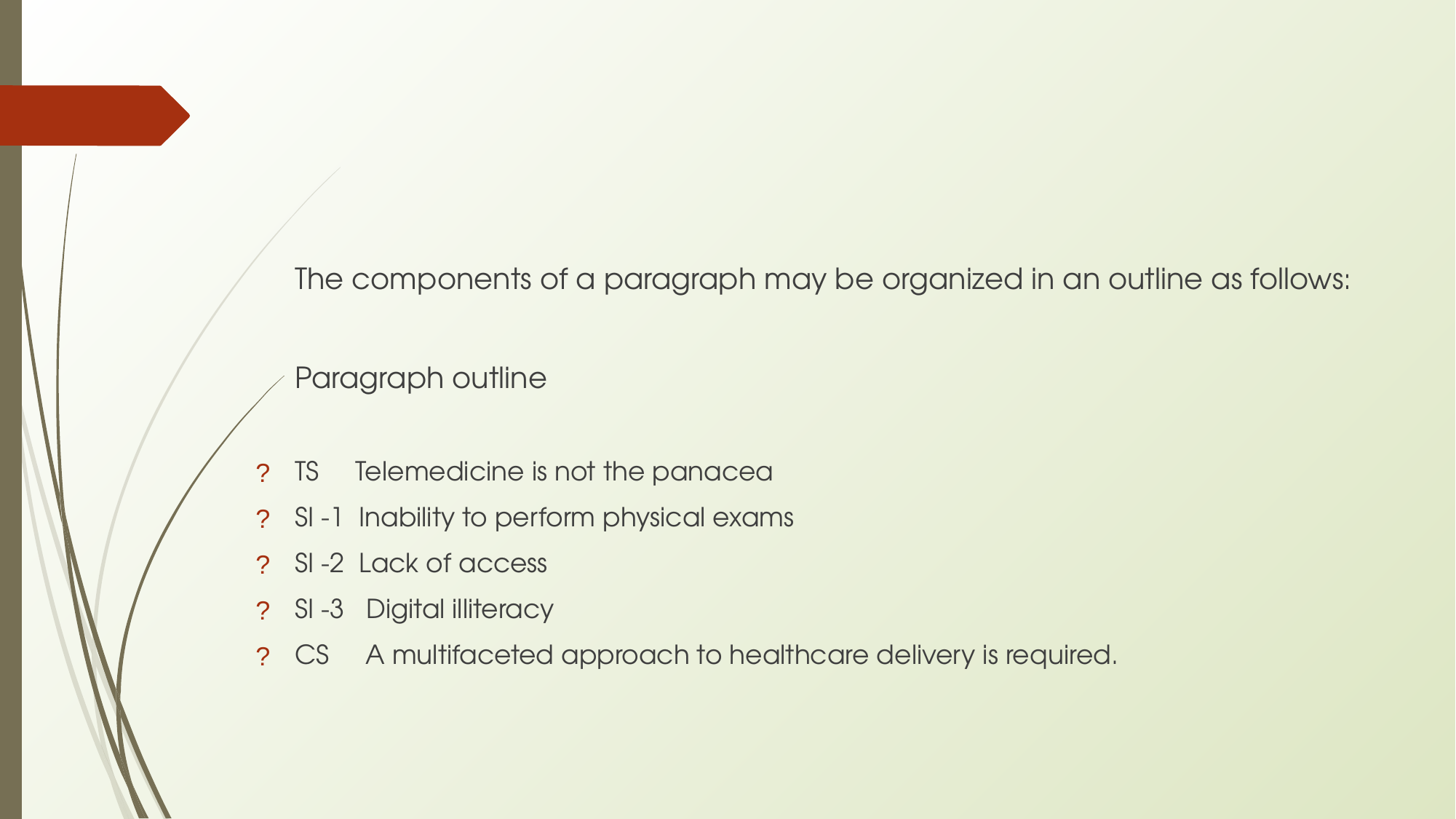

#
The components of a paragraph may be organized in an outline as follows:

Paragraph outline

TS     Telemedicine is not the panacea
SI -1  Inability to perform physical exams
SI -2  Lack of access
SI -3   Digital illiteracy
CS     A multifaceted approach to healthcare delivery is required.